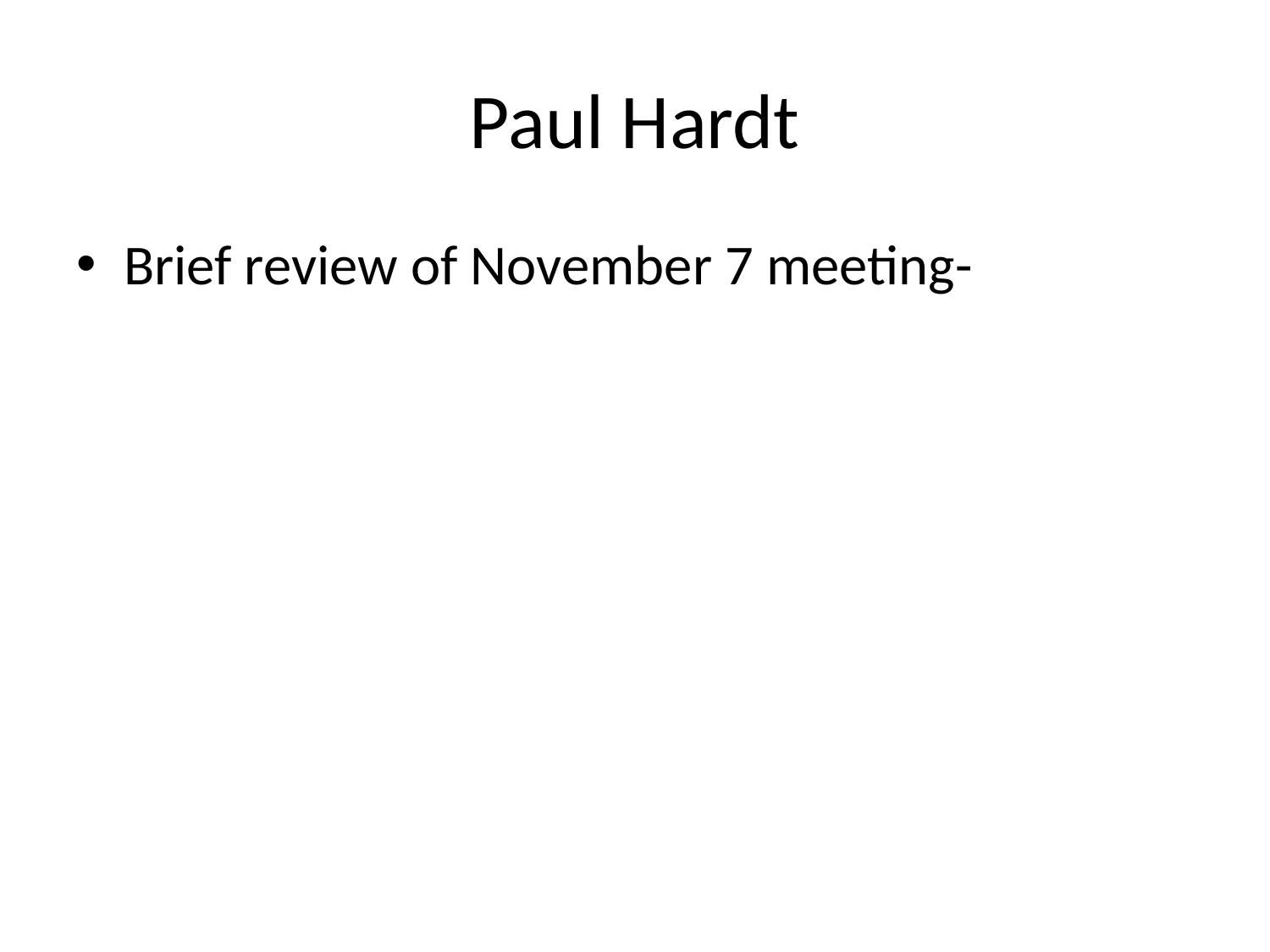

# Paul Hardt
Brief review of November 7 meeting-